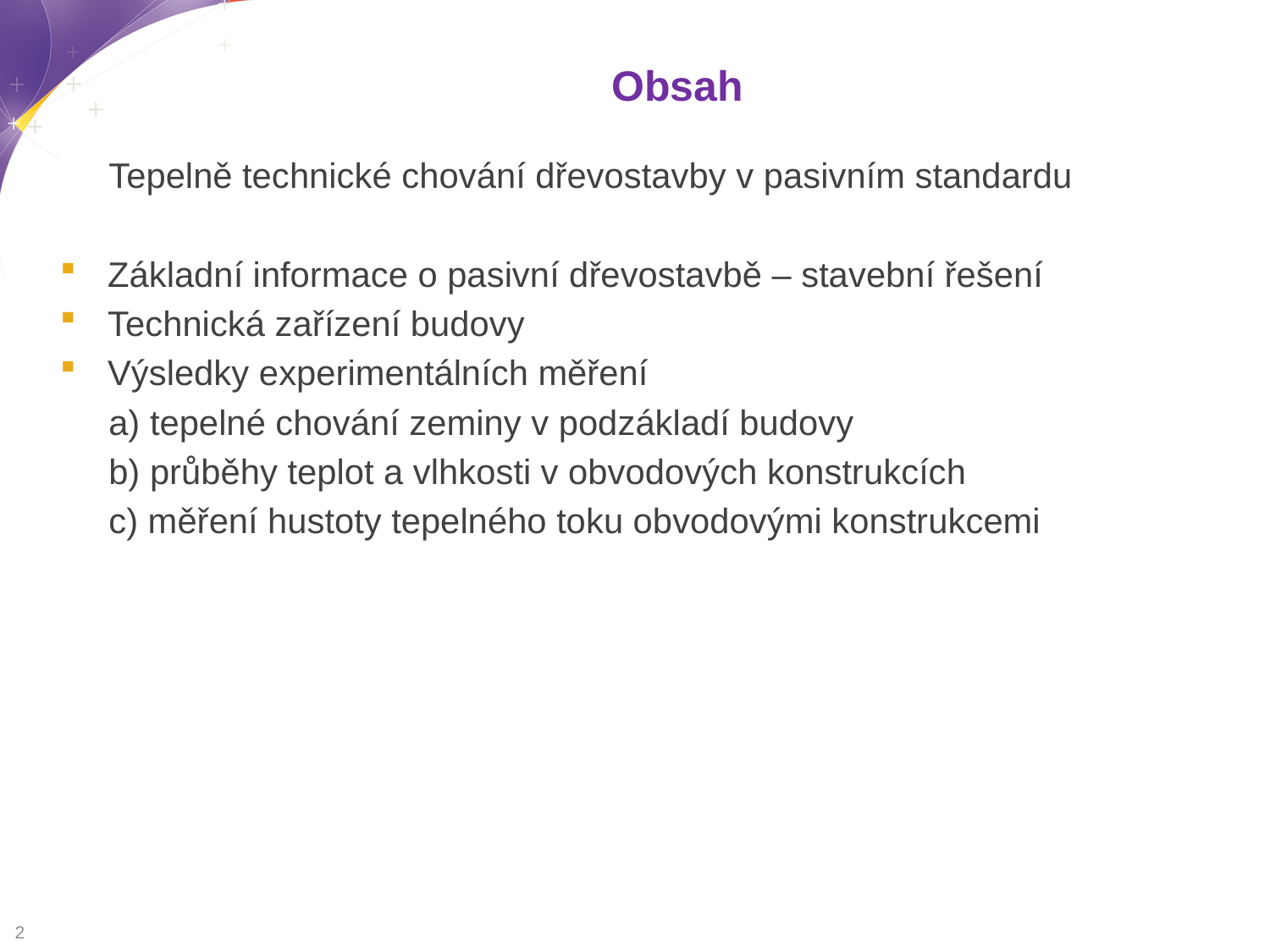

# Obsah
     Tepelně technické chování dřevostavby v pasivním standardu

Základní informace o pasivní dřevostavbě – stavební řešení
Technická zařízení budovy
Výsledky experimentálních měření
     a) tepelné chování zeminy v podzákladí budovy
     b) průběhy teplot a vlhkosti v obvodových konstrukcích
     c) měření hustoty tepelného toku obvodovými konstrukcemi

2